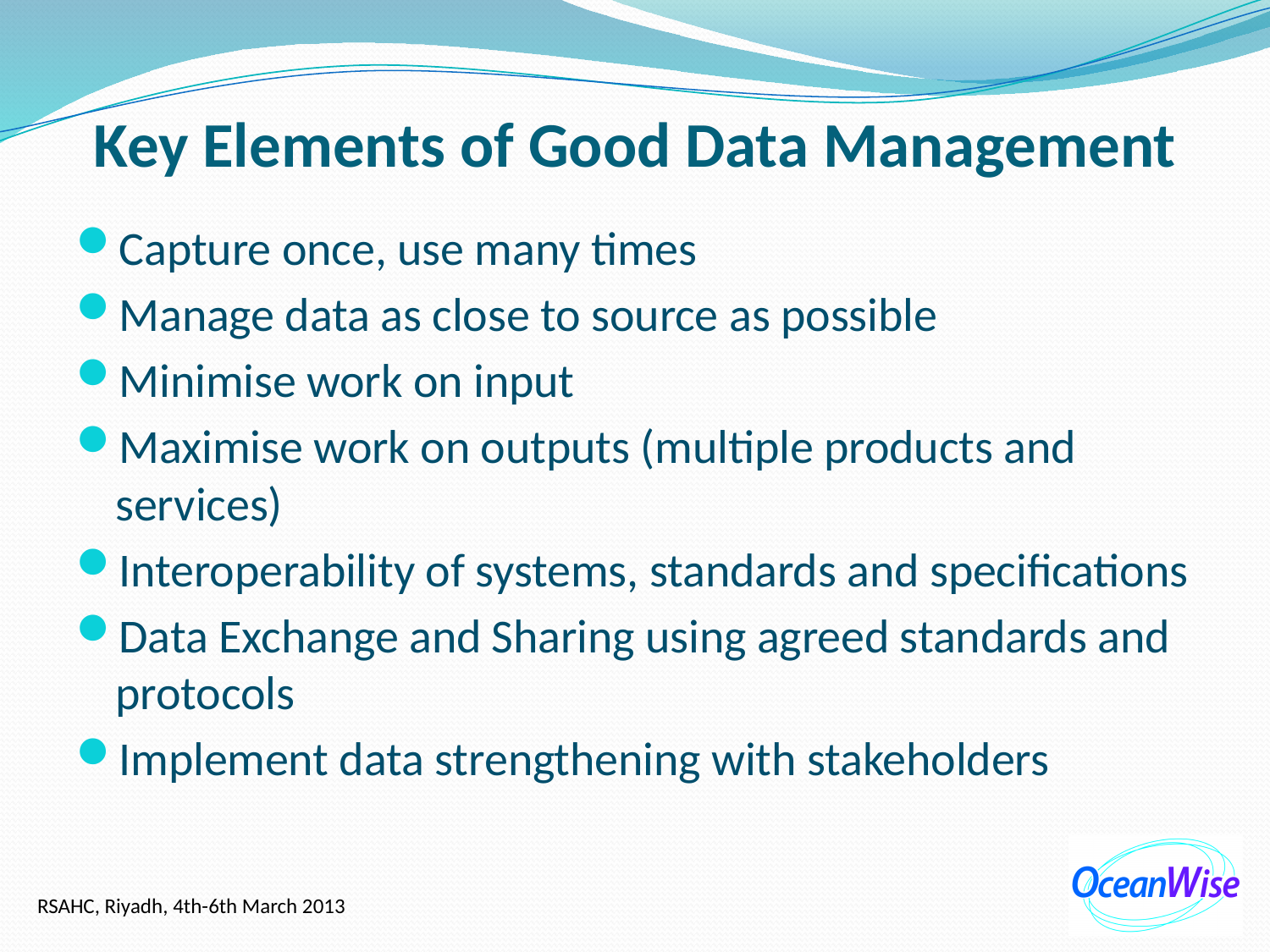

# Key Elements of Good Data Management
Capture once, use many times
Manage data as close to source as possible
Minimise work on input
Maximise work on outputs (multiple products and services)
Interoperability of systems, standards and specifications
Data Exchange and Sharing using agreed standards and protocols
Implement data strengthening with stakeholders

RSAHC, Riyadh, 4th-6th March 2013